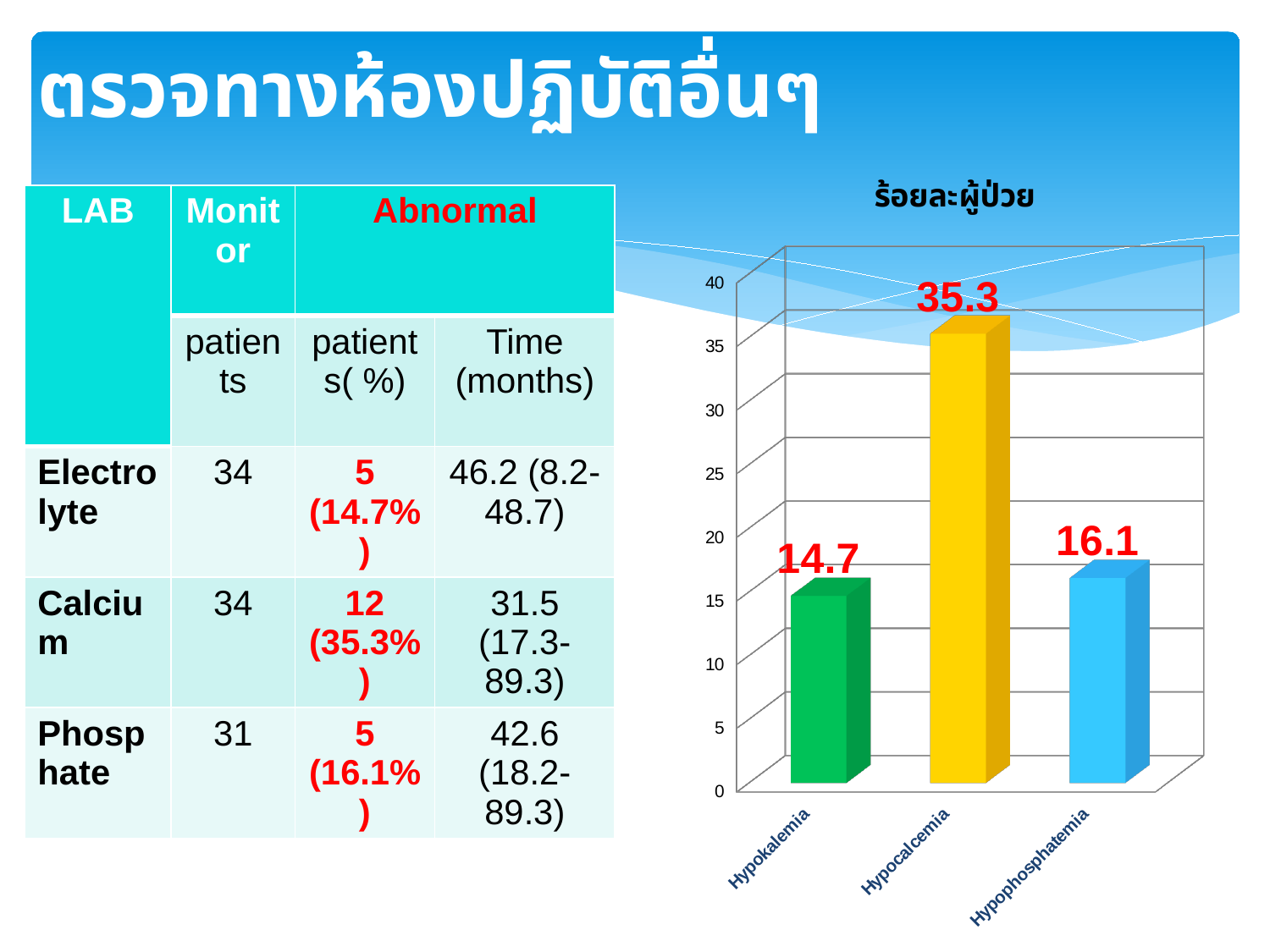

# ตรวจทางห้องปฏิบัติอื่นๆ

[unsupported chart]

| LAB | Monitor | Abnormal |  |
| --- | --- | --- | --- |
|  | patients | patients( %) | Time (months) |
| Electrolyte | 34 | 5 (14.7%) | 46.2 (8.2-48.7) |
| Calcium | 34 | 12 (35.3%) | 31.5 (17.3-89.3) |
| Phosphate | 31 | 5 (16.1%) | 42.6 (18.2-89.3) |